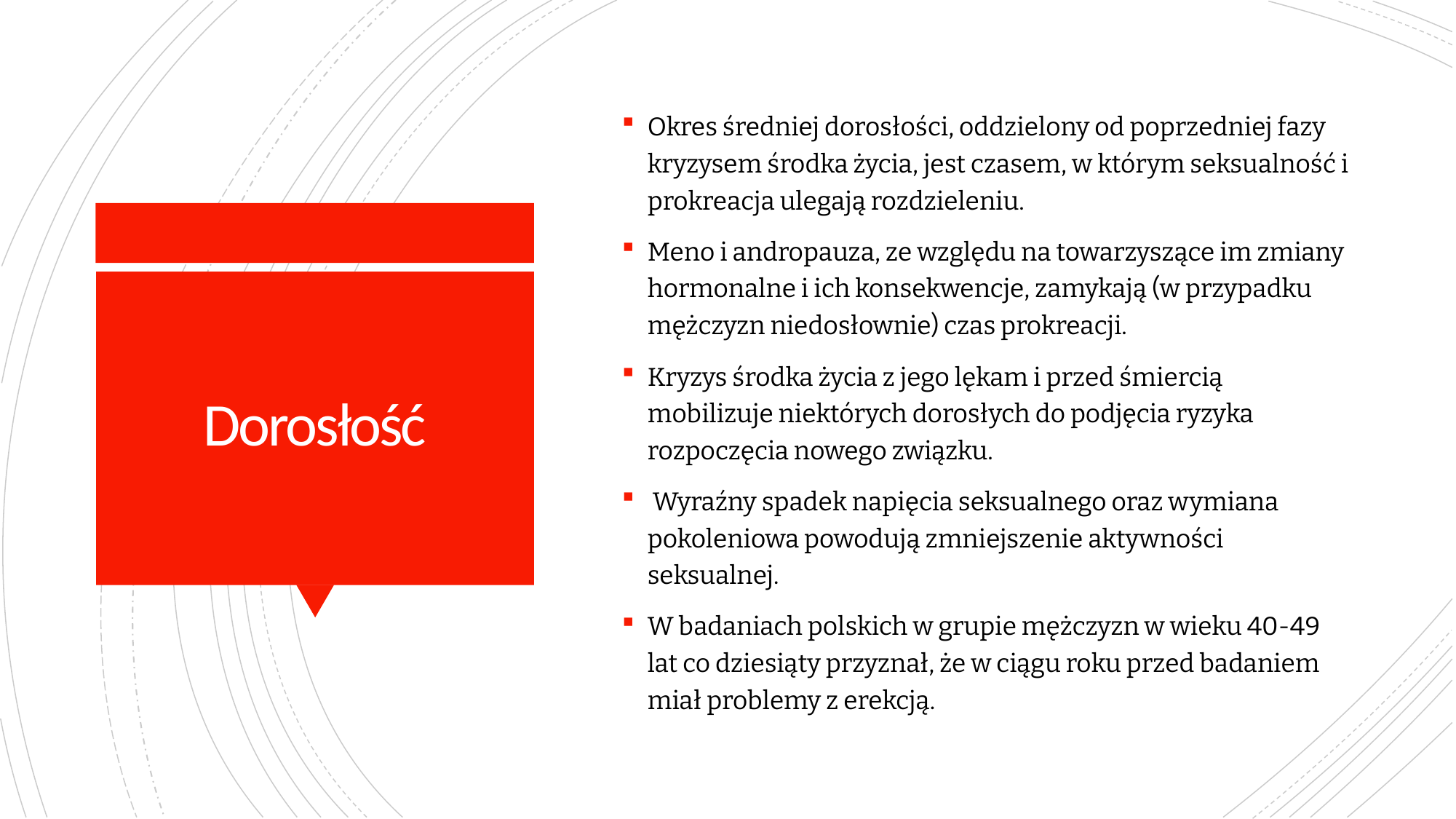

Okres średniej dorosłości, oddzielony od poprzedniej fazy kryzysem środka życia, jest czasem, w którym seksualność i prokreacja ulegają rozdzieleniu.
Meno i andropauza, ze względu na towarzyszące im zmiany hormonalne i ich konsekwencje, zamykają (w przypadku mężczyzn niedosłownie) czas prokreacji.
Kryzys środka życia z jego lękam i przed śmiercią mobilizuje niektórych dorosłych do podjęcia ryzyka rozpoczęcia nowego związku.
 Wyraźny spadek napięcia seksualnego oraz wymiana pokoleniowa powodują zmniejszenie aktywności seksualnej.
W badaniach polskich w grupie mężczyzn w wieku 40-49 lat co dziesiąty przyznał, że w ciągu roku przed badaniem miał problemy z erekcją.
# Dorosłość